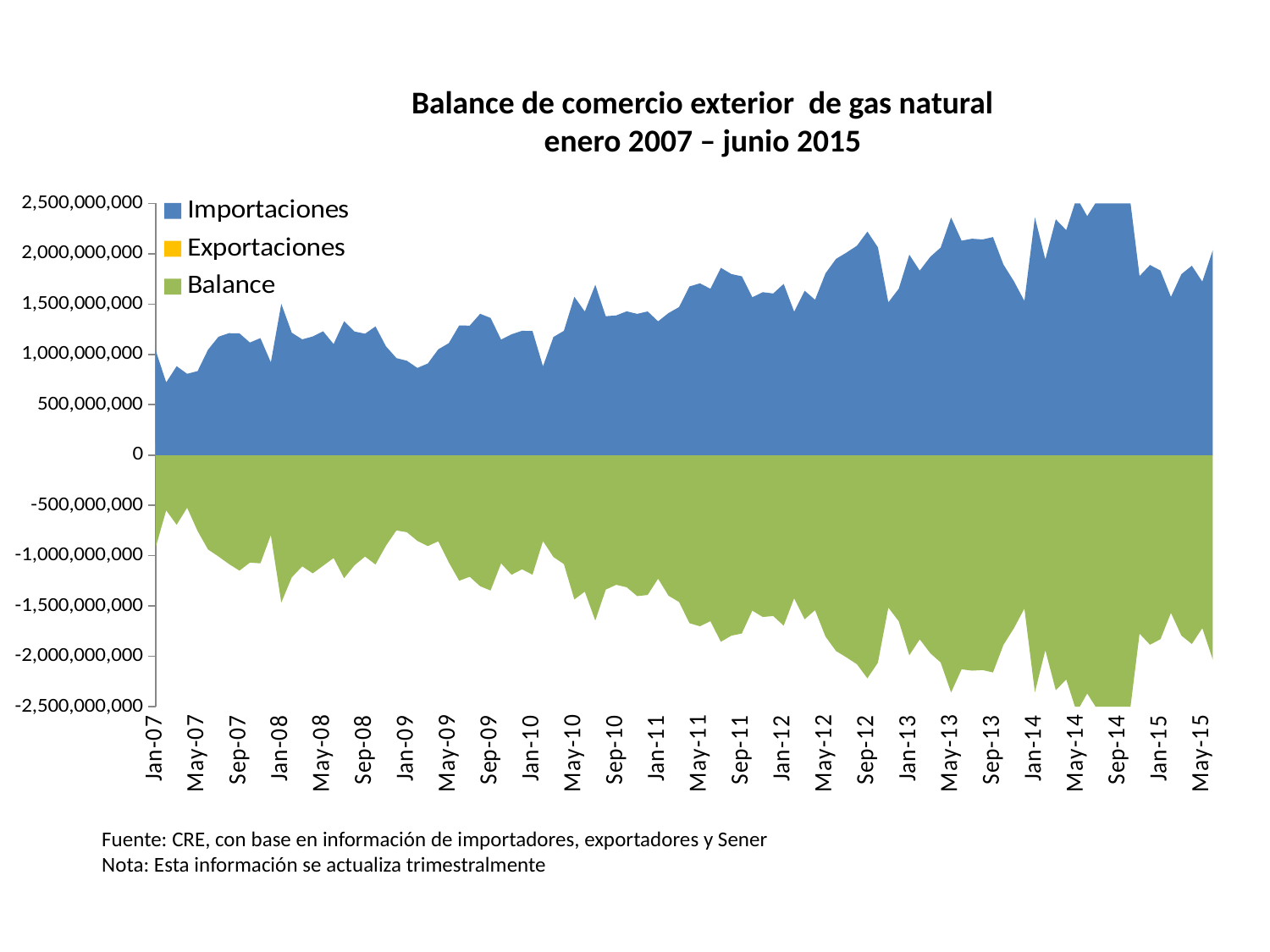

Balance de comercio exterior  de gas natural
enero 2007 – junio 2015

### Chart

| Category | Importaciones | Exportaciones | Balance |
|---|---|---|---|
| 39083 | 1037838440.2066293 | 123553599.99999999 | -914284840.2066293 |
| 39114 | 721217080.8807371 | 171253599.99999997 | -549963480.8807371 |
| 39142 | 882454735.6275978 | 189602199.99999997 | -692852535.6275978 |
| 39173 | 806959476.0362467 | 283019999.99999994 | -523939476.0362467 |
| 39203 | 833968739.4809783 | 78863999.99999999 | -755104739.4809783 |
| 39234 | 1046887719.6506479 | 108120000.0 | -938767719.6506479 |
| 39264 | 1175193122.4666672 | 167586000.0 | -1007607122.4666672 |
| 39295 | 1210657679.7797465 | 128153999.99999997 | -1082503679.7797465 |
| 39326 | 1208845084.0968494 | 60420000.0 | -1148425084.0968494 |
| 39356 | 1118030982.7198749 | 49290000.0 | -1068740982.7198749 |
| 39387 | 1161881021.1707807 | 85860000.0 | -1076021021.1707807 |
| 39417 | 920659721.3369517 | 124867999.99999999 | -795791721.3369517 |
| 39448 | 1502072372.1451998 | 35817399.99999999 | -1466254972.1451998 |
| 39479 | 1215077080.8994446 | 0.0 | -1215077080.8994446 |
| 39508 | 1149132729.9478302 | 42718000.0 | -1106414729.9478302 |
| 39539 | 1178040287.9095533 | 2544000.0 | -1175496287.9095533 |
| 39569 | 1228904726.573556 | 128684825.7427769 | -1100219900.830779 |
| 39600 | 1102006735.7162323 | 78933301.60466047 | -1023073434.1115718 |
| 39630 | 1329179643.0315337 | 105014113.66751884 | -1224165529.3640149 |
| 39661 | 1227147675.4131289 | 132117612.30217855 | -1095030063.1109502 |
| 39692 | 1204774682.4861565 | 195905831.0357826 | -1008868851.4503739 |
| 39722 | 1277254560.7165651 | 189630937.17655015 | -1087623623.540015 |
| 39753 | 1079802386.2812884 | 178556449.5687335 | -901245936.7125549 |
| 39783 | 962835250.0935712 | 213590000.0 | -749245250.0935712 |
| 39814 | 936674777.6275604 | 169886200.0 | -766788577.6275604 |
| 39845 | 865157310.5689439 | 11871999.999999998 | -853285310.5689439 |
| 39873 | 909720078.4088075 | 5087138.318086721 | -904632940.0907208 |
| 39904 | 1049940170.1782879 | 192173341.29644424 | -857766828.8818436 |
| 39934 | 1110977122.4472704 | 44526673.821428195 | -1066450448.6258422 |
| 39965 | 1287094269.750862 | 38160000.0 | -1248934269.750862 |
| 39995 | 1285328706.9367952 | 75578000.0 | -1209750706.9367952 |
| 40026 | 1403348412.5285416 | 99323480.27132893 | -1304024932.2572126 |
| 40057 | 1361602844.5596902 | 15899999.999999996 | -1345702844.5596902 |
| 40087 | 1146201468.8294063 | 69987441.20973696 | -1076214027.6196692 |
| 40118 | 1199669026.69341 | 10175999.999999998 | -1189493026.69341 |
| 40148 | 1233879083.3165364 | 98908600.0 | -1134970483.3165364 |
| 40179 | 1232174522.9644856 | 43012007.5525444 | -1189162515.4119413 |
| 40210 | 880327685.3752186 | 25165314.892758757 | -855162370.4824599 |
| 40238 | 1172827959.1942742 | 159486665.0290082 | -1013341294.165266 |
| 40269 | 1233822328.575105 | 150260923.2429468 | -1083561405.332158 |
| 40299 | 1572235560.8931036 | 137720498.79271585 | -1434515062.1003878 |
| 40330 | 1425052252.6928482 | 67842266.41289149 | -1357209986.2799568 |
| 40360 | 1691395673.627173 | 46221346.10276901 | -1645174327.524404 |
| 40391 | 1379009850.0804935 | 42202806.24057461 | -1336807043.8399189 |
| 40422 | 1386514741.0854502 | 97155097.18419321 | -1289359643.901257 |
| 40452 | 1427664565.8402982 | 114085163.49743569 | -1313579402.3428626 |
| 40483 | 1402104943.2756047 | 318000.0 | -1401786943.2756047 |
| 40513 | 1426741335.8226924 | 36281090.023243144 | -1390460245.7994492 |
| 40544 | 1328072102.9975042 | 99347756.45727503 | -1228724346.5402293 |
| 40575 | 1410689251.3037684 | 12947452.474228922 | -1397741798.8295395 |
| 40603 | 1469708765.9021134 | 9674129.456553875 | -1460034636.4455595 |
| 40634 | 1674852306.5030217 | 4265273.080475143 | -1670587033.4225466 |
| 40664 | 1705752586.7382185 | 4327595.693184998 | -1701424991.0450335 |
| 40695 | 1652213278.773553 | 1272000.0 | -1650941278.773553 |
| 40725 | 1859907932.4338894 | 4558360.925488889 | -1855349571.5084004 |
| 40756 | 1797610087.9577482 | 2857807.22084787 | -1794752280.7369003 |
| 40787 | 1775965013.6034536 | 2294332.026287277 | -1773670681.5771663 |
| 40817 | 1566990928.5885968 | 20766360.47363536 | -1546224568.1149614 |
| 40848 | 1617669600.629085 | 8789507.782310767 | -1608880092.8467743 |
| 40878 | 1604874108.526846 | 5378604.324115802 | -1599495504.2027302 |
| 40909 | 1700047550.3854723 | 4691058.738216098 | -1695356491.6472561 |
| 40940 | 1423823147.9502175 | 870000.0 | -1422953147.9502175 |
| 40969 | 1632826991.5448928 | 929999.9999999999 | -1631896991.5448928 |
| 41000 | 1542342455.7353716 | 899999.9999999999 | -1541442455.7353716 |
| 41030 | 1804511070.610047 | 929999.9999999999 | -1803581070.610047 |
| 41061 | 1948294078.557889 | 899999.9999999999 | -1947394078.557889 |
| 41091 | 2010942683.4140255 | 620000.0 | -2010322683.4140255 |
| 41122 | 2079668190.0430155 | 929999.9999999999 | -2078738190.0430155 |
| 41153 | 2219188908.881828 | 48000.0 | -2219140908.881828 |
| 41183 | 2063430758.2386522 | 687166.6666666667 | -2062743591.5719855 |
| 41214 | 1516312821.5660872 | 984766.6666666667 | -1515328054.8994205 |
| 41244 | 1653081489.376495 | 776033.3333333334 | -1652305456.0431616 |
| 41275 | 1990005205.0723636 | 676833.3333333334 | -1989328371.7390304 |
| 41306 | 1832036030.4268928 | 562800.0 | -1831473230.4268928 |
| 41334 | 1968929886.803515 | 705766.6666666667 | -1968224120.1368482 |
| 41365 | 2061527245.7337818 | 618000.0 | -2060909245.7337818 |
| 41395 | 2359860520.9936323 | 490833.3333333334 | -2359369687.660299 |
| 41426 | 2129896654.9929404 | 968000.0 | -2128928654.9929404 |
| 41456 | 2148519493.613808 | 6205000.0 | -2142314493.6138082 |
| 41487 | 2141766208.0262163 | 5598000.0 | -2136168208.0262163 |
| 41518 | 2165654071.4044166 | 5215000.0 | -2160439071.4044166 |
| 41548 | 1891890565.2661839 | 5195600.0 | -1886694965.2661839 |
| 41579 | 1725887990.8339036 | 4958966.666666667 | -1720929024.1672368 |
| 41609 | 1530361950.5936537 | 5206966.666666667 | -1525154983.926987 |
| 41640 | 2361660370.1430283 | 4812233.333333334 | -2356848136.809695 |
| 41671 | 1943889098.8512516 | 3911600.0 | -1939977498.8512516 |
| 41699 | 2341651718.8234196 | 4398900.0 | -2337252818.8234196 |
| 41730 | 2234201102.0508184 | 3884000.0 | -2230317102.0508184 |
| 41760 | 2558612793.7077913 | 4669633.333333334 | -2553943160.374458 |
| 41791 | 2373369206.5946417 | 4332000.0 | -2369037206.5946417 |
| 41821 | 2536568547.854148 | 4239766.666666667 | -2532328781.1874814 |
| 41852 | 2723179248.2605696 | 4488800.0 | -2718690448.2605696 |
| 41883 | 2506759138.531565 | 3854000.0 | -2502905138.531565 |
| 41913 | 2617202470.480542 | 3821266.666666667 | -2613381203.8138757 |
| 41944 | 1778102046.3603783 | 3327000.0 | -1774775046.3603783 |
| 41974 | 1887898104.0448127 | 3193000.0 | -1884705104.0448127 |
| 42005 | 1832862723.8226137 | 2983233.3333333335 | -1829879490.4892805 |
| 42036 | 1571347016.368977 | 2588133.3333333335 | -1568758883.0356438 |
| 42064 | 1796705422.5288408 | 2711466.666666667 | -1793993955.862174 |
| 42095 | 1880413889.1976416 | 2586000.0 | -1877827889.1976416 |
| 42125 | 1723028802.214332 | 2828233.3333333335 | -1720200568.8809988 |
| 42156 | 2035401652.5488553 | 2496000.0 | -2032905652.5488553 |
Fuente: CRE, con base en información de importadores, exportadores y Sener
Nota: Esta información se actualiza trimestralmente